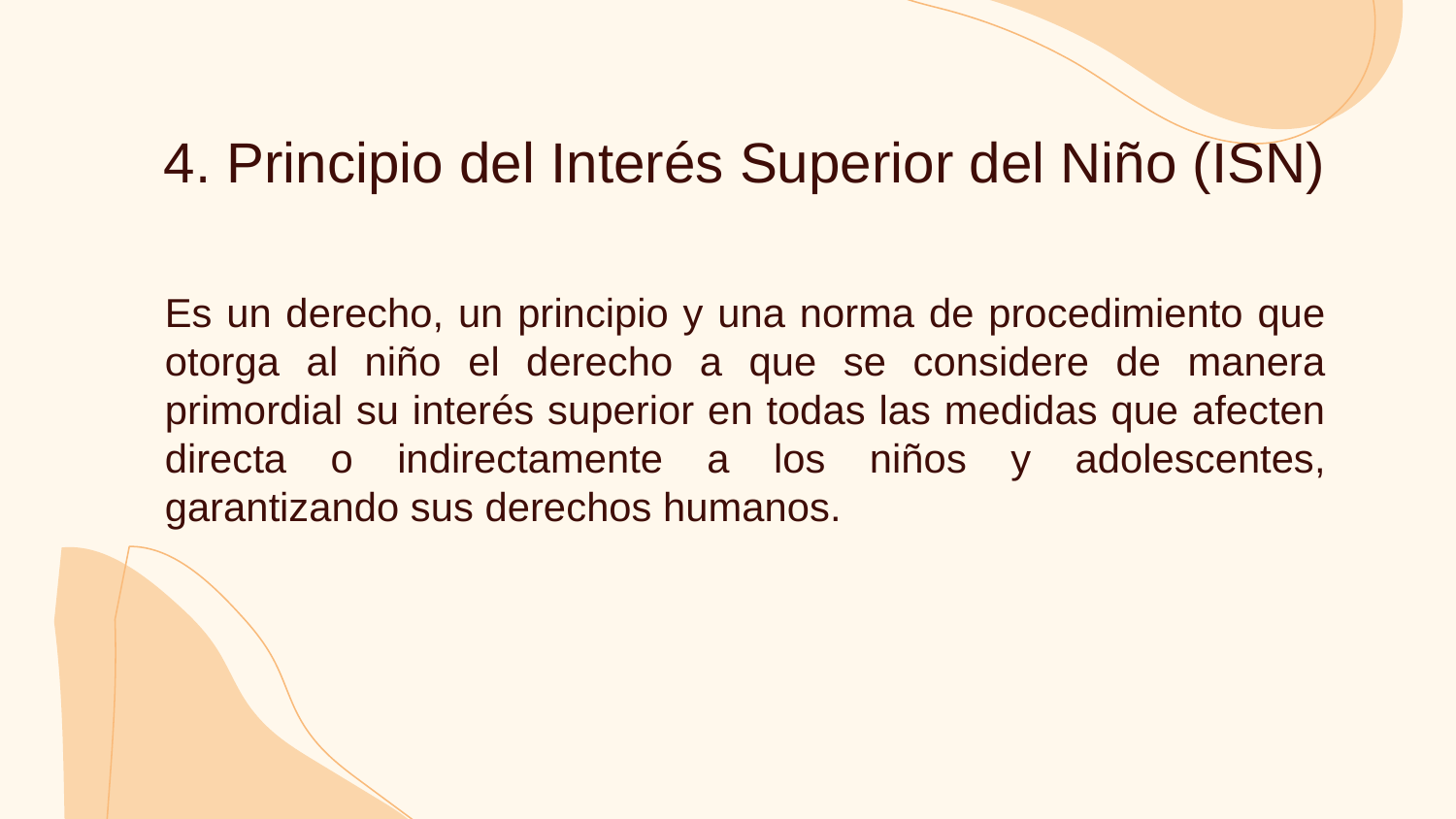

# 4. Principio del Interés Superior del Niño (ISN)
Es un derecho, un principio y una norma de procedimiento que otorga al niño el derecho a que se considere de manera primordial su interés superior en todas las medidas que afecten directa o indirectamente a los niños y adolescentes, garantizando sus derechos humanos.